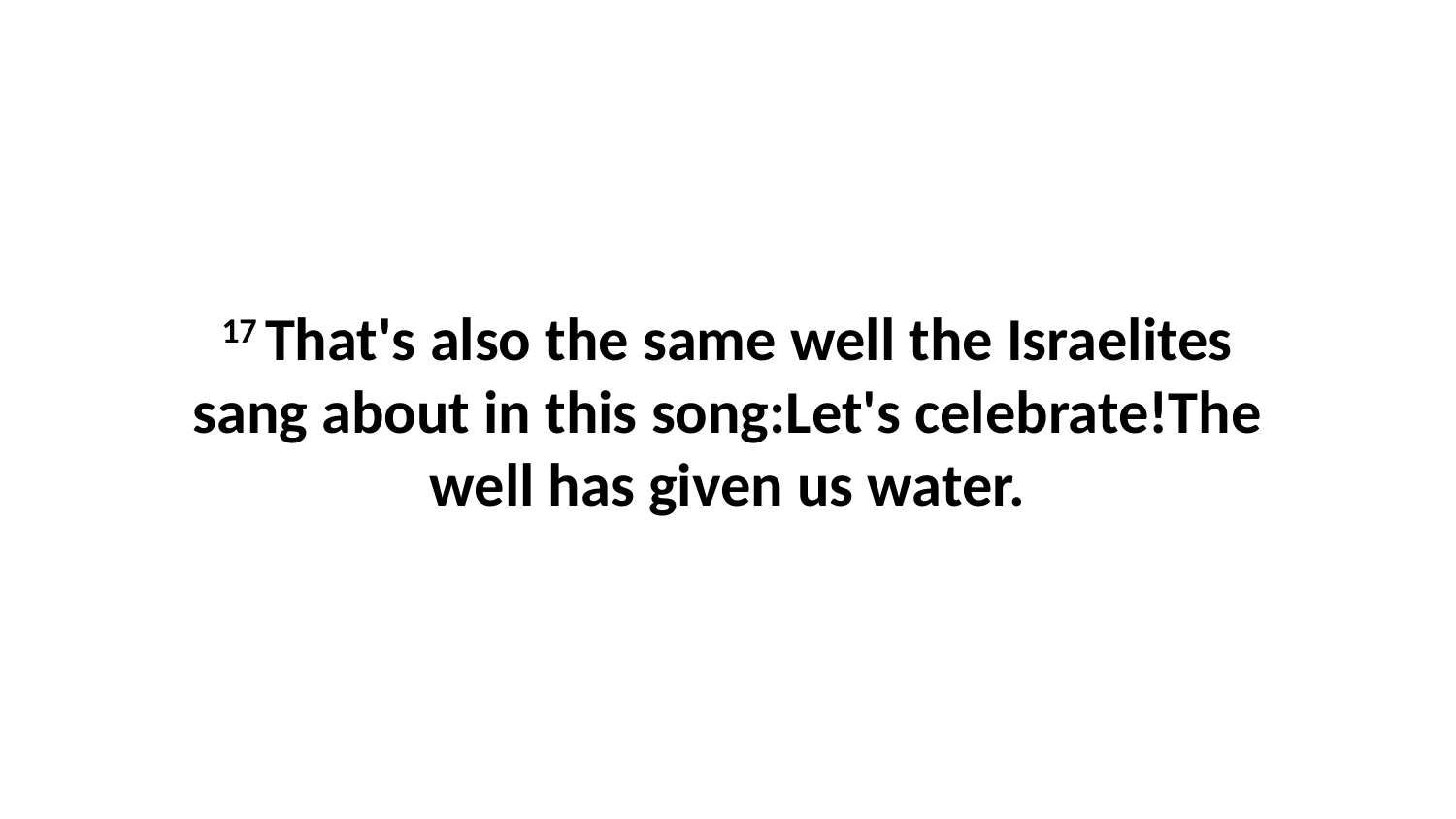

17 That's also the same well the Israelites sang about in this song:Let's celebrate!The well has given us water.